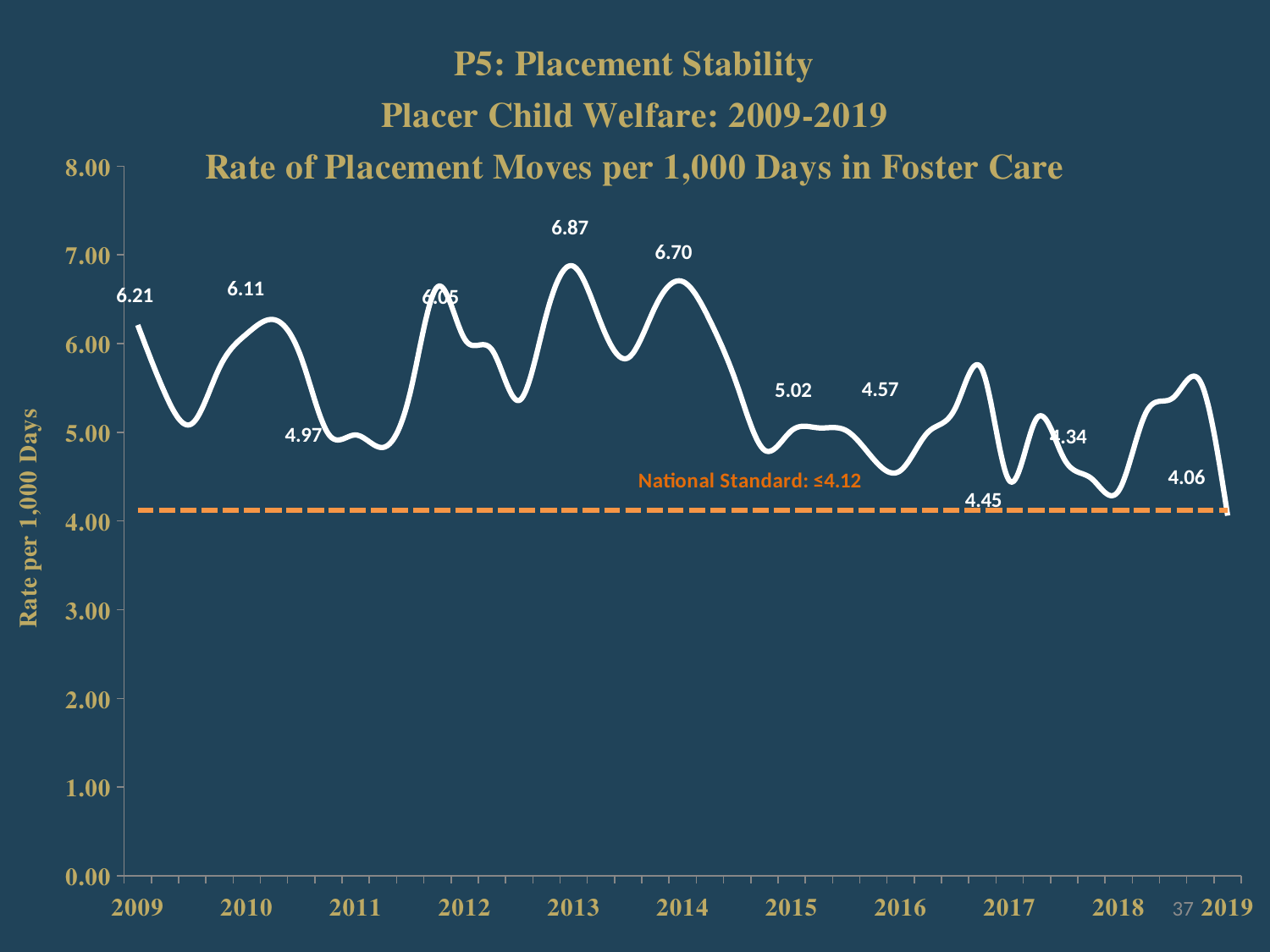

### Chart: P5: Placement Stability
Placer Child Welfare: 2009-2019
Rate of Placement Moves per 1,000 Days in Foster Care

| Category | Placer | National Standard: ≤4.12 |
|---|---|---|
| 2009 | 6.21 | 4.12 |
|  | 5.44 | 4.12 |
|  | 5.1 | 4.12 |
|  | 5.73 | 4.12 |
| 2010 | 6.11 | 4.12 |
|  | 6.27 | 4.12 |
|  | 5.84 | 4.12 |
|  | 4.98 | 4.12 |
| 2011 | 4.97 | 4.12 |
|  | 4.83 | 4.12 |
|  | 5.45 | 4.12 |
|  | 6.64 | 4.12 |
| 2012 | 6.05 | 4.12 |
|  | 5.93 | 4.12 |
|  | 5.36 | 4.12 |
|  | 6.33 | 4.12 |
| 2013 | 6.87 | 4.12 |
|  | 6.23 | 4.12 |
|  | 5.84 | 4.12 |
|  | 6.42 | 4.12 |
| 2014 | 6.7 | 4.12 |
|  | 6.26 | 4.12 |
|  | 5.53 | 4.12 |
|  | 4.8 | 4.12 |
| 2015 | 5.02 | 4.12 |
|  | 5.05 | 4.12 |
|  | 5.02 | 4.12 |
|  | 4.7 | 4.12 |
| 2016 | 4.57 | 4.12 |
|  | 5.0 | 4.12 |
|  | 5.27 | 4.12 |
|  | 5.7 | 4.12 |
| 2017 | 4.45 | 4.12 |
|  | 5.16 | 4.12 |
|  | 4.7 | 4.12 |
|  | 4.48 | 4.12 |
| 2018 | 4.34 | 4.12 |
|  | 5.22 | 4.12 |
|  | 5.39 | 4.12 |
|  | 5.57 | 4.12 |
| 2019 | 4.06 | 4.12 |
37